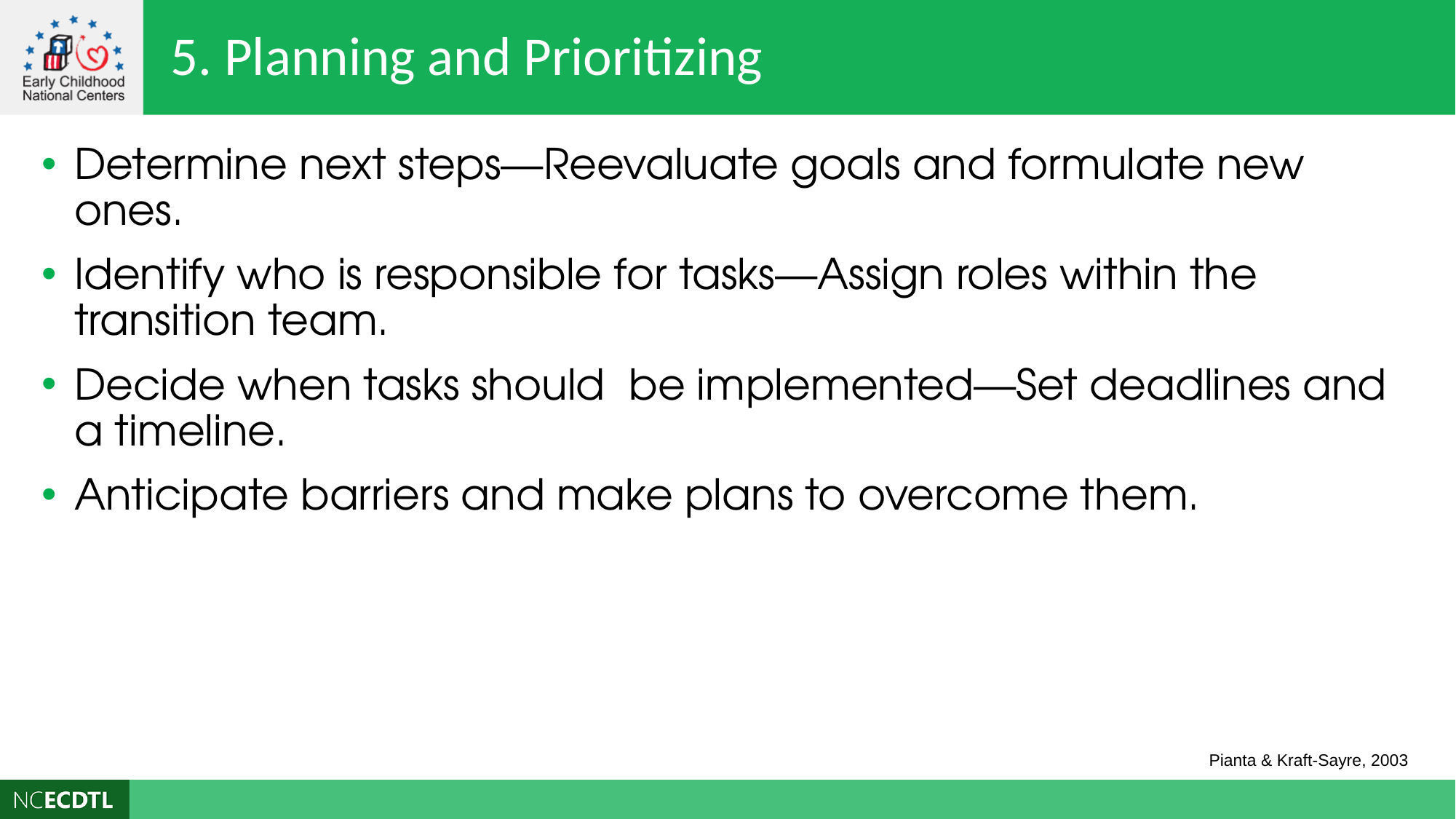

5. Planning and Prioritizing
Determine next steps—Reevaluate goals and formulate new ones.
Identify who is responsible for tasks—Assign roles within the transition team.
Decide when tasks should  be implemented—Set deadlines and a timeline.
Anticipate barriers and make plans to overcome them.

Pianta & Kraft-Sayre, 2003